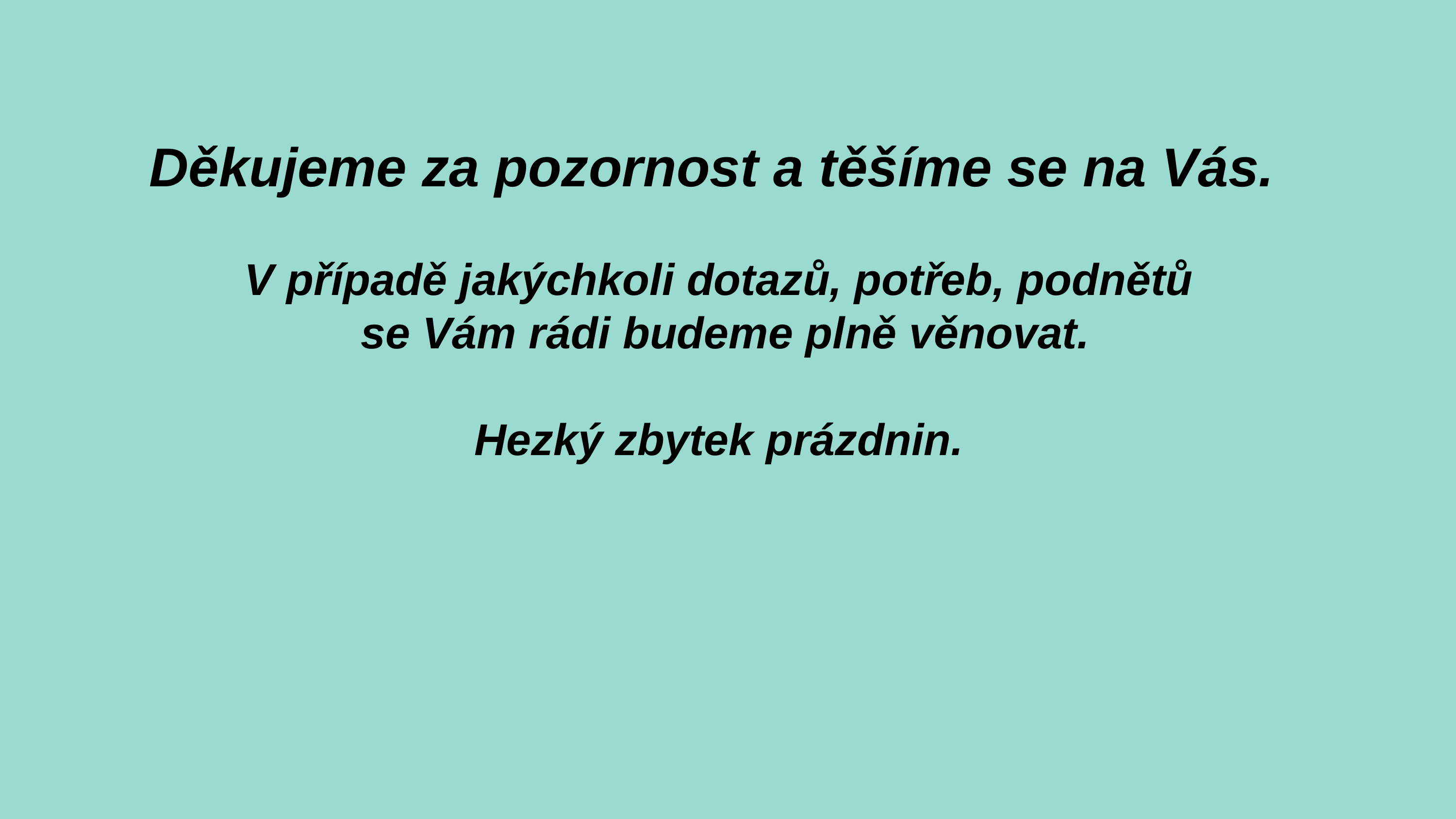

Děkujeme za pozornost a těšíme se na Vás.

V případě jakýchkoli dotazů, potřeb, podnětů
 se Vám rádi budeme plně věnovat.

Hezký zbytek prázdnin.